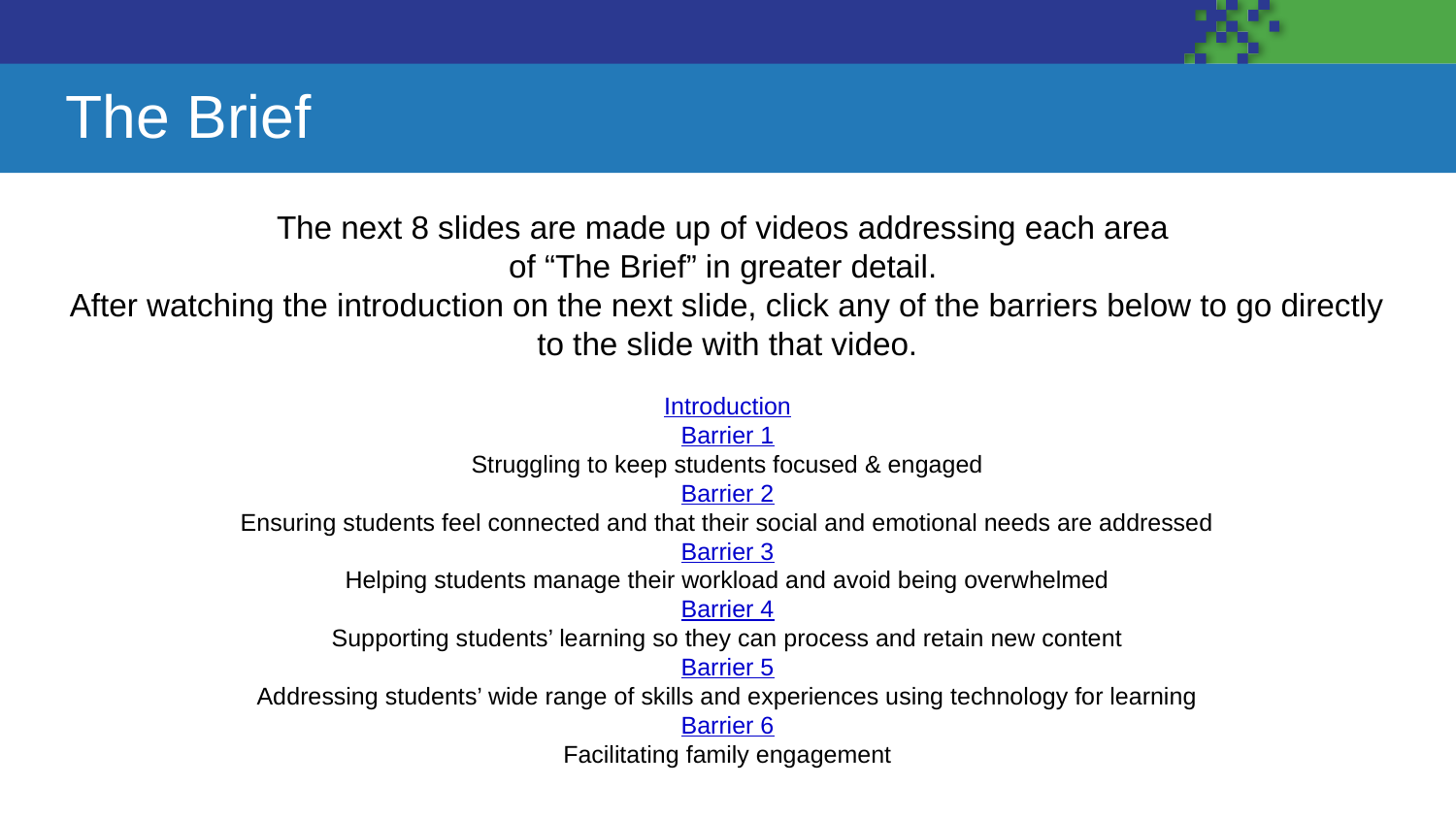

# The Brief
The next 8 slides are made up of videos addressing each area
of “The Brief” in greater detail.
After watching the introduction on the next slide, click any of the barriers below to go directly to the slide with that video.

Introduction
Barrier 1
Struggling to keep students focused & engaged
Barrier 2
Ensuring students feel connected and that their social and emotional needs are addressed
Barrier 3
Helping students manage their workload and avoid being overwhelmed
Barrier 4
Supporting students’ learning so they can process and retain new content
Barrier 5
Addressing students’ wide range of skills and experiences using technology for learning
Barrier 6
Facilitating family engagement